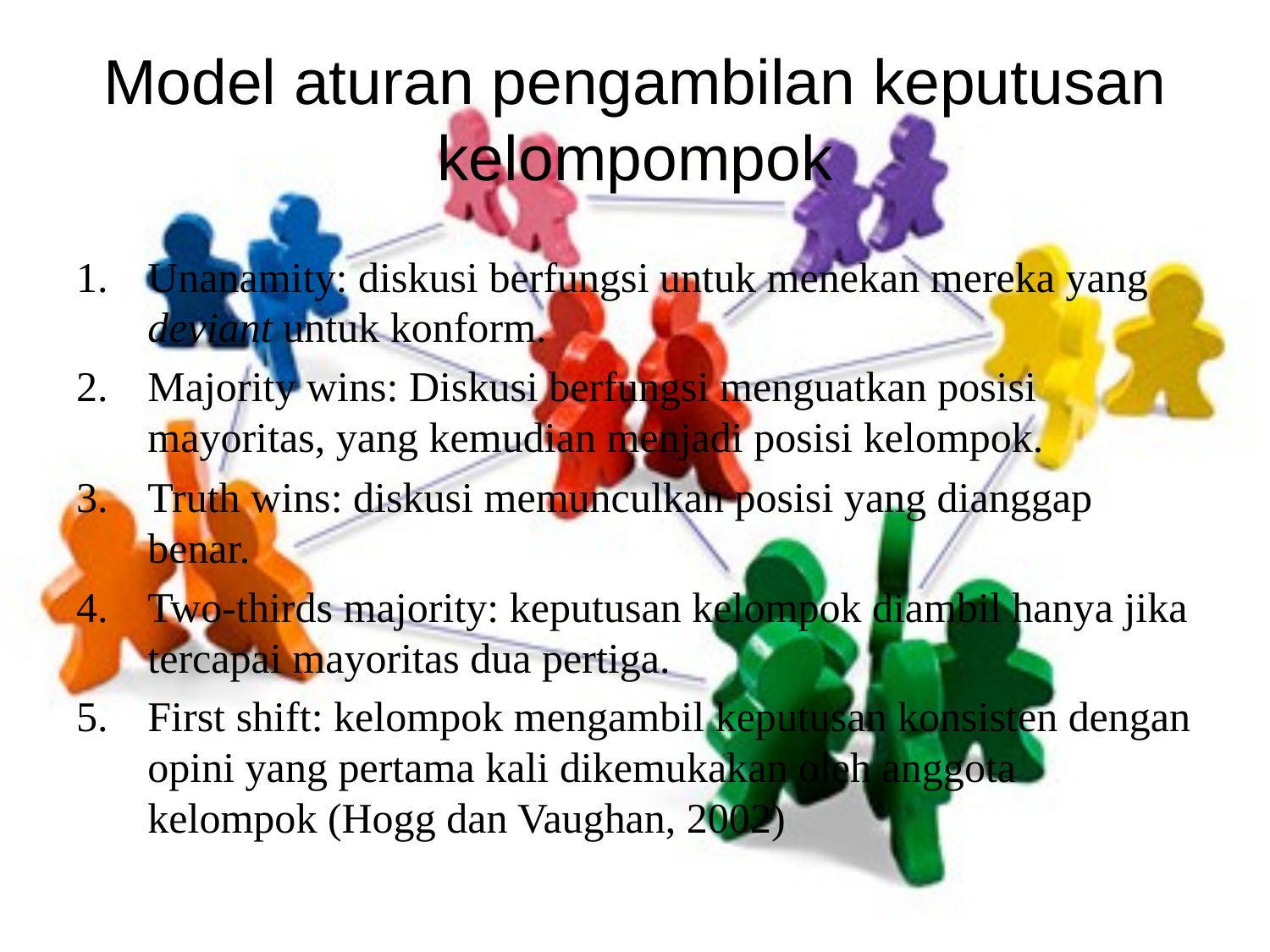

# Model aturan pengambilan keputusan kelompompok
Unanamity: diskusi berfungsi untuk menekan mereka yang deviant untuk konform.
Majority wins: Diskusi berfungsi menguatkan posisi mayoritas, yang kemudian menjadi posisi kelompok.
Truth wins: diskusi memunculkan posisi yang dianggap benar.
Two-thirds majority: keputusan kelompok diambil hanya jika tercapai mayoritas dua pertiga.
First shift: kelompok mengambil keputusan konsisten dengan opini yang pertama kali dikemukakan oleh anggota kelompok (Hogg dan Vaughan, 2002)